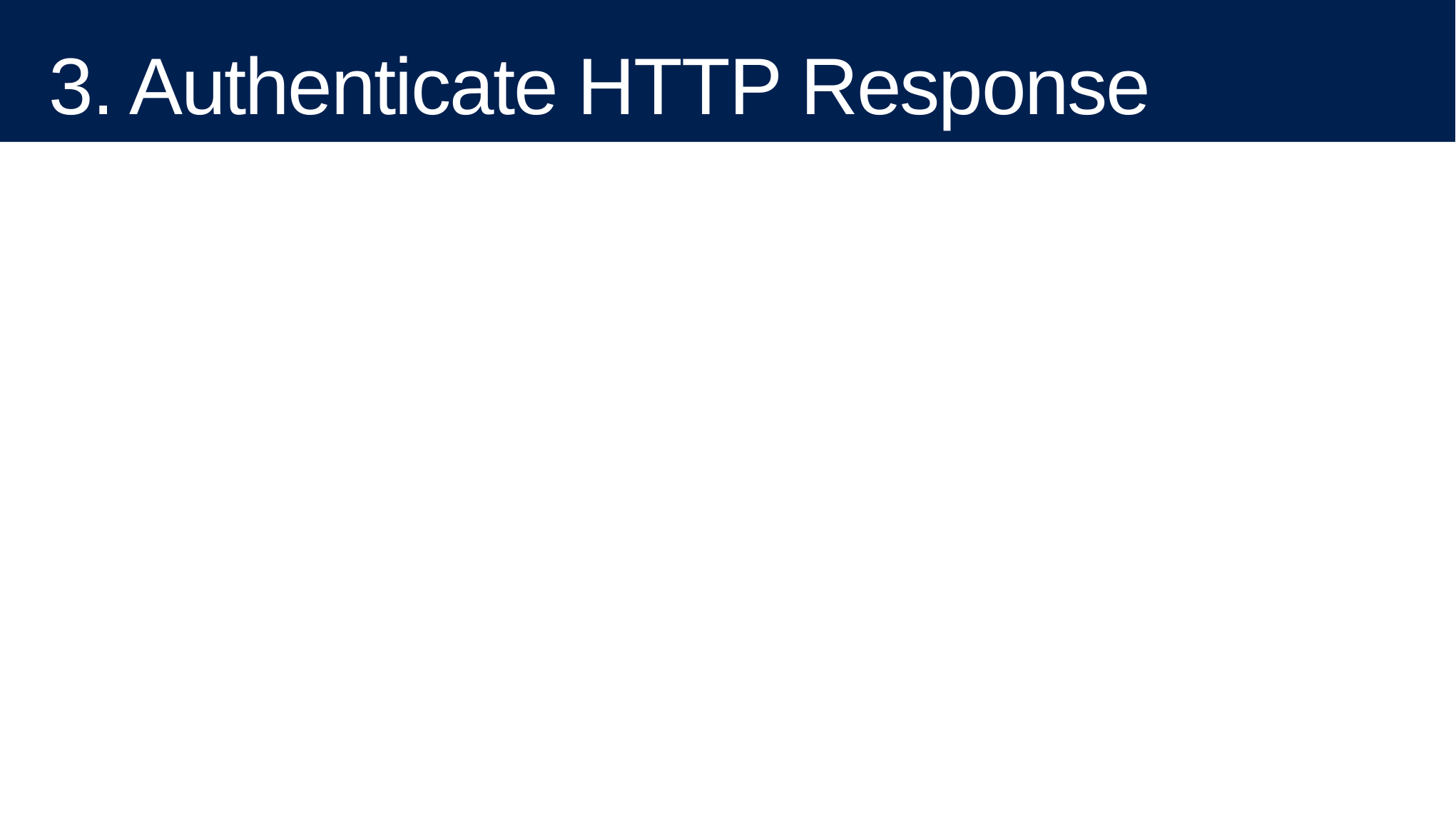

# 3. Authenticate HTTP Response

HTTP/1.1 200 OK
Cache-Control: no-store
Content-Length: 422
Content-Type: application/json

{
    "access_token":"EgAcAQMAAAAALYAAY/c+Huwi3Fv4Ck10UrKNmtxRO6Njk2MgA=",
    "token_type":"bearer"
}